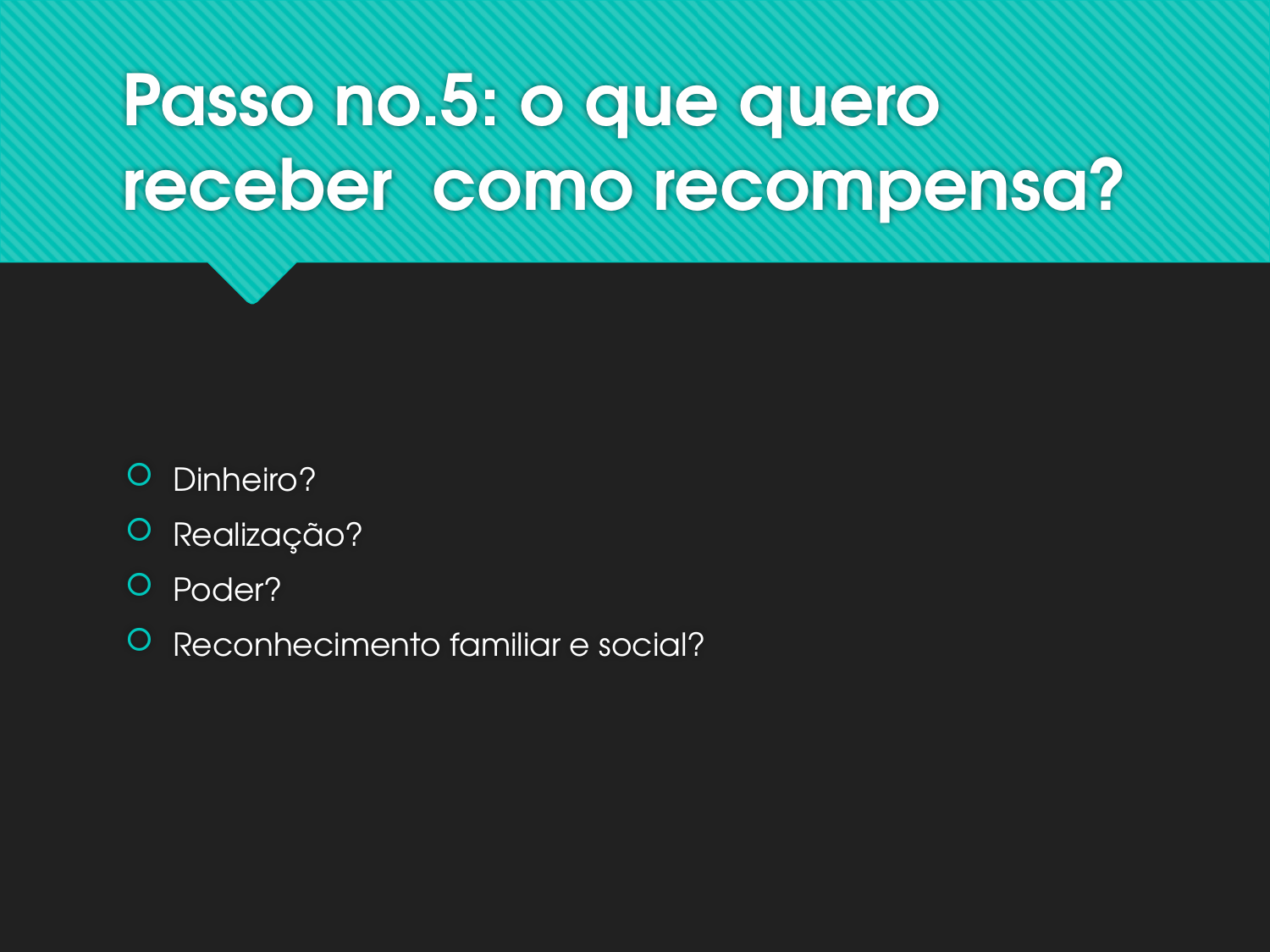

# Passo no.5: o que quero receber  como recompensa?
Dinheiro?
Realização?
Poder?
Reconhecimento familiar e social?